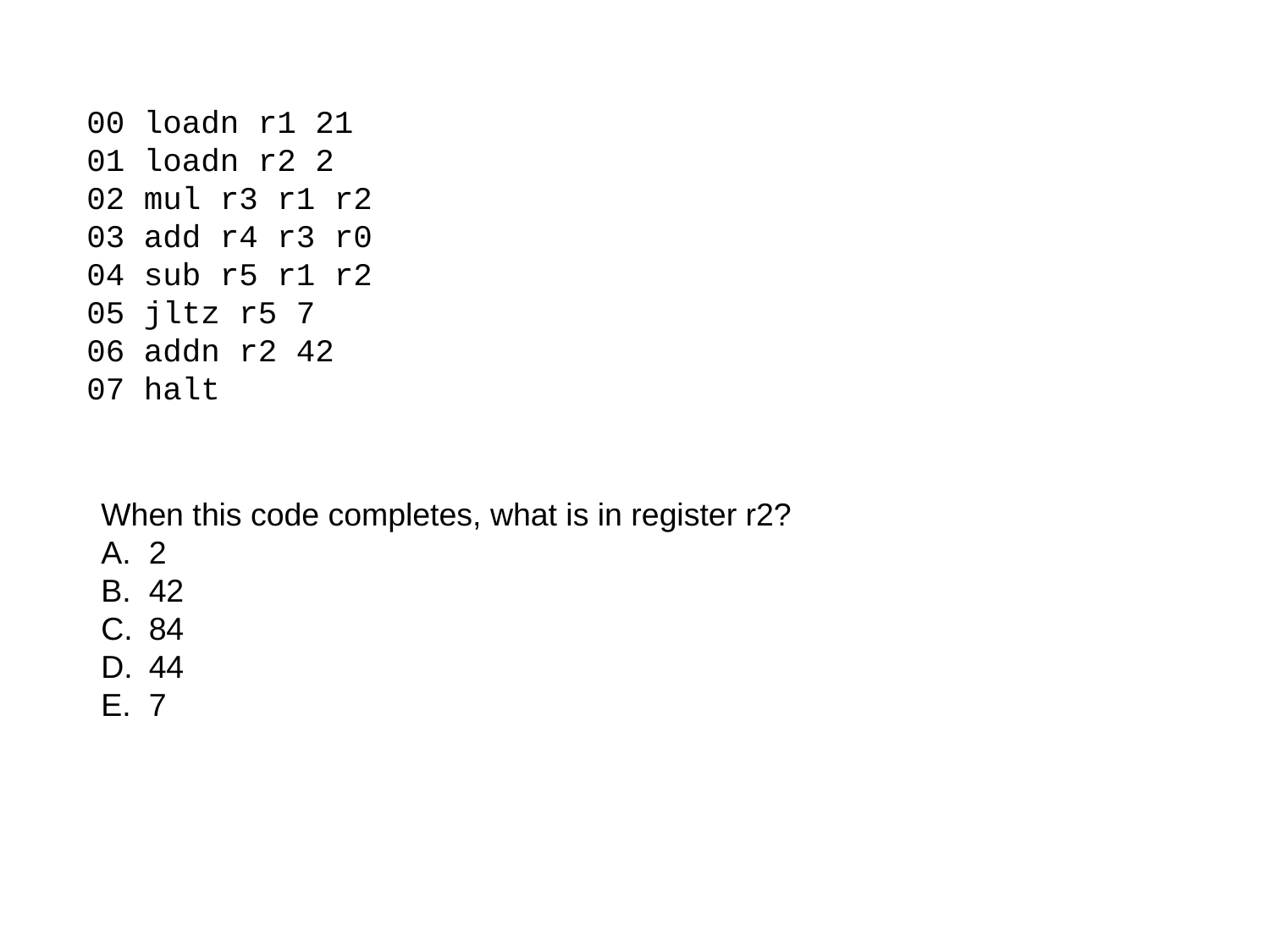

00 loadn r1 21
01 loadn r2 2
02 mul r3 r1 r2
03 add r4 r3 r0
04 sub r5 r1 r2
05 jltz r5 7
06 addn r2 42
07 halt
When this code completes, what is in register r2?
2
42
84
44
7